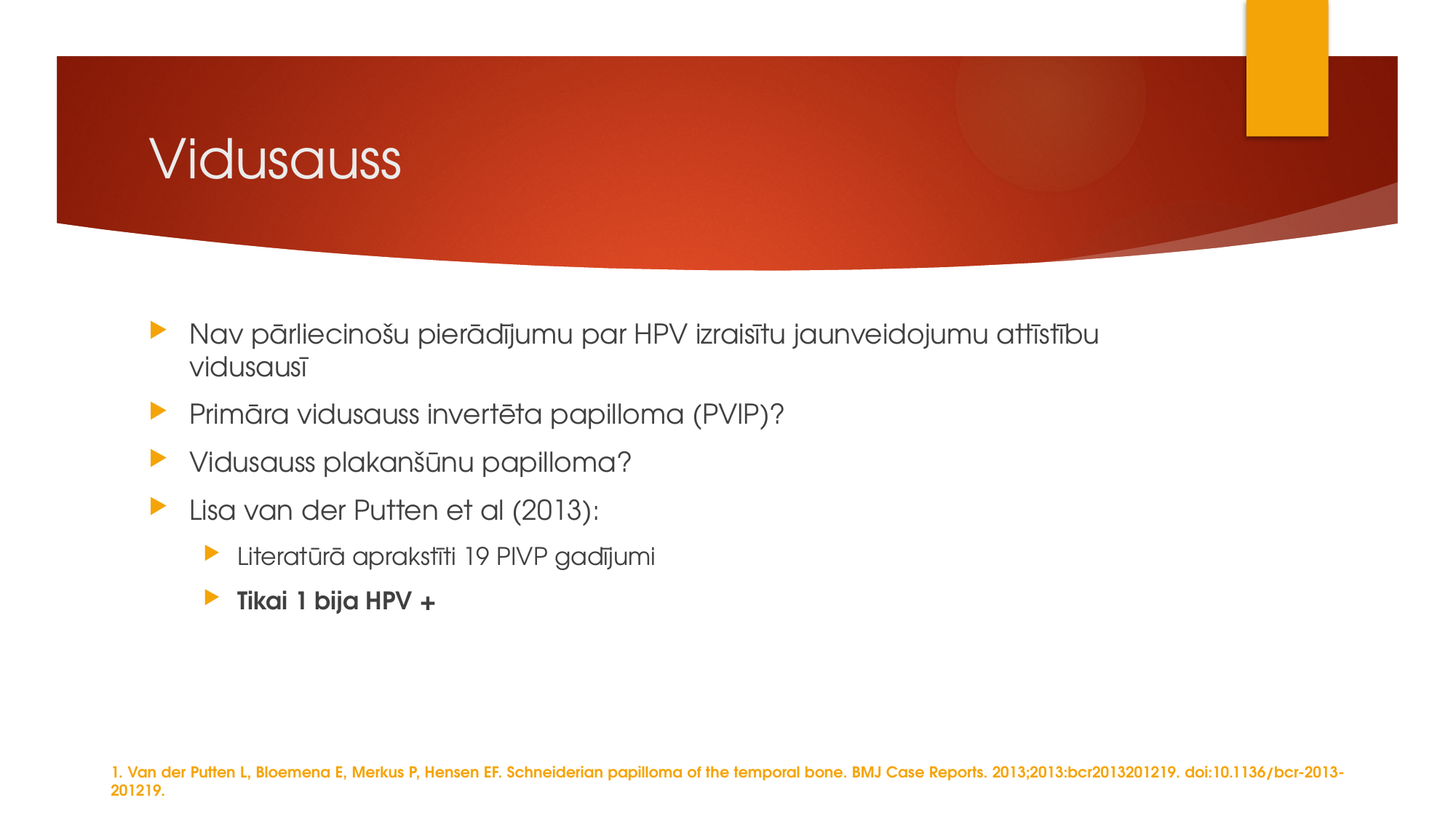

# Vidusauss
Nav pārliecinošu pierādījumu par HPV izraisītu jaunveidojumu attīstību vidusausī
Primāra vidusauss invertēta papilloma (PVIP)?
Vidusauss plakanšūnu papilloma?
Lisa van der Putten et al (2013):
Literatūrā aprakstīti 19 PIVP gadījumi
Tikai 1 bija HPV +

1. Van der Putten L, Bloemena E, Merkus P, Hensen EF. Schneiderian papilloma of the temporal bone. BMJ Case Reports. 2013;2013:bcr2013201219. doi:10.1136/bcr-2013-201219.